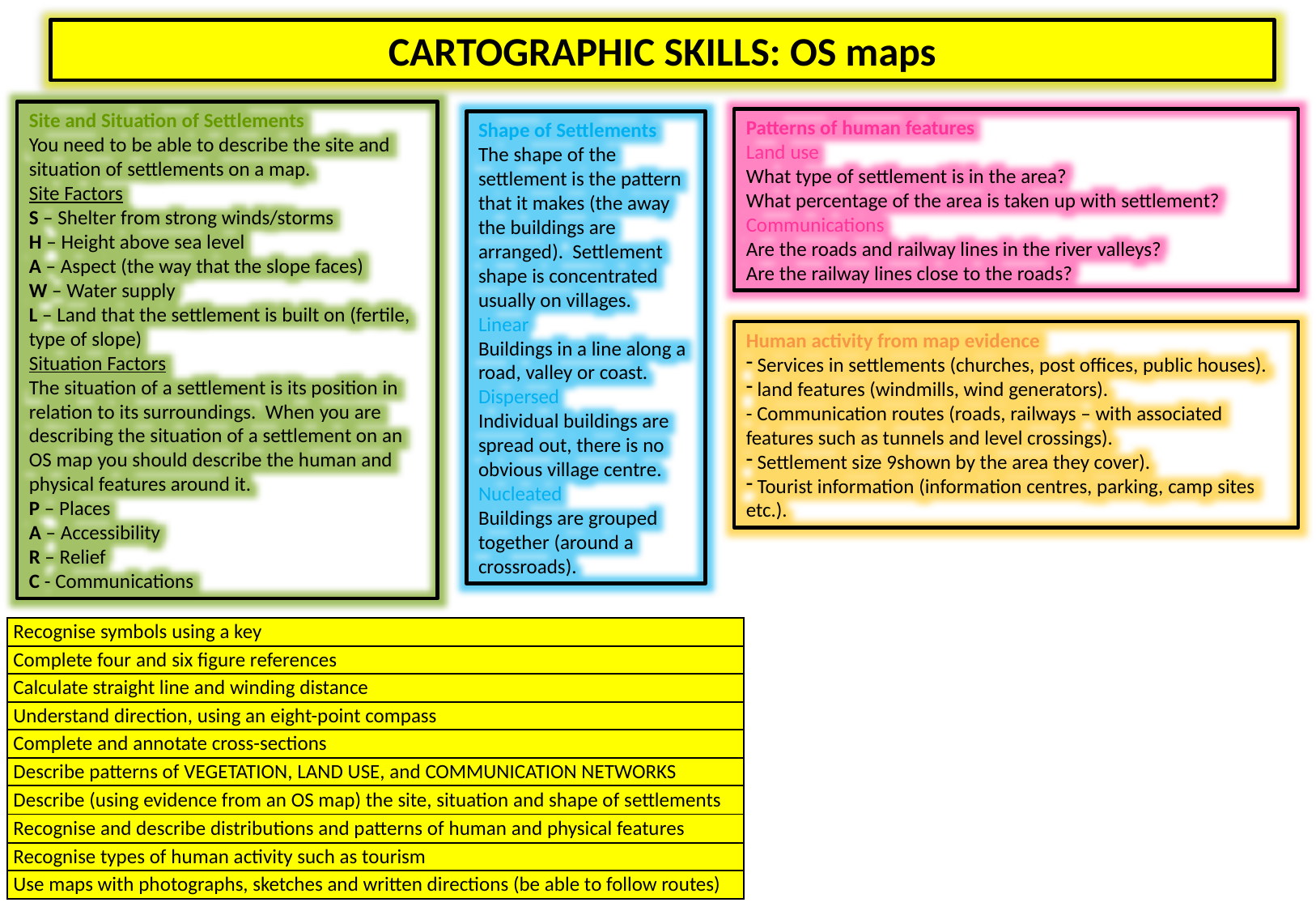

CARTOGRAPHIC SKILLS: OS maps
Site and Situation of Settlements
You need to be able to describe the site and situation of settlements on a map.
Site Factors
S – Shelter from strong winds/storms
H – Height above sea level
A – Aspect (the way that the slope faces)
W – Water supply
L – Land that the settlement is built on (fertile, type of slope)
Situation Factors
The situation of a settlement is its position in relation to its surroundings.  When you are describing the situation of a settlement on an OS map you should describe the human and physical features around it.
P – Places
A – Accessibility
R – Relief
C - Communications
Patterns of human features
Land use
What type of settlement is in the area?
What percentage of the area is taken up with settlement?
Communications
Are the roads and railway lines in the river valleys?
Are the railway lines close to the roads?
Shape of Settlements
The shape of the settlement is the pattern that it makes (the away the buildings are arranged).  Settlement shape is concentrated usually on villages.
Linear
Buildings in a line along a road, valley or coast.
Dispersed
Individual buildings are spread out, there is no obvious village centre.
Nucleated
Buildings are grouped together (around a crossroads).
Human activity from map evidence
 Services in settlements (churches, post offices, public houses).
 land features (windmills, wind generators).
- Communication routes (roads, railways – with associated features such as tunnels and level crossings).
 Settlement size 9shown by the area they cover).
 Tourist information (information centres, parking, camp sites etc.).
| Recognise symbols using a key |
| --- |
| Complete four and six figure references |
| Calculate straight line and winding distance |
| Understand direction, using an eight-point compass |
| Complete and annotate cross-sections |
| Describe patterns of VEGETATION, LAND USE, and COMMUNICATION NETWORKS |
| Describe (using evidence from an OS map) the site, situation and shape of settlements |
| Recognise and describe distributions and patterns of human and physical features |
| Recognise types of human activity such as tourism |
| Use maps with photographs, sketches and written directions (be able to follow routes) |